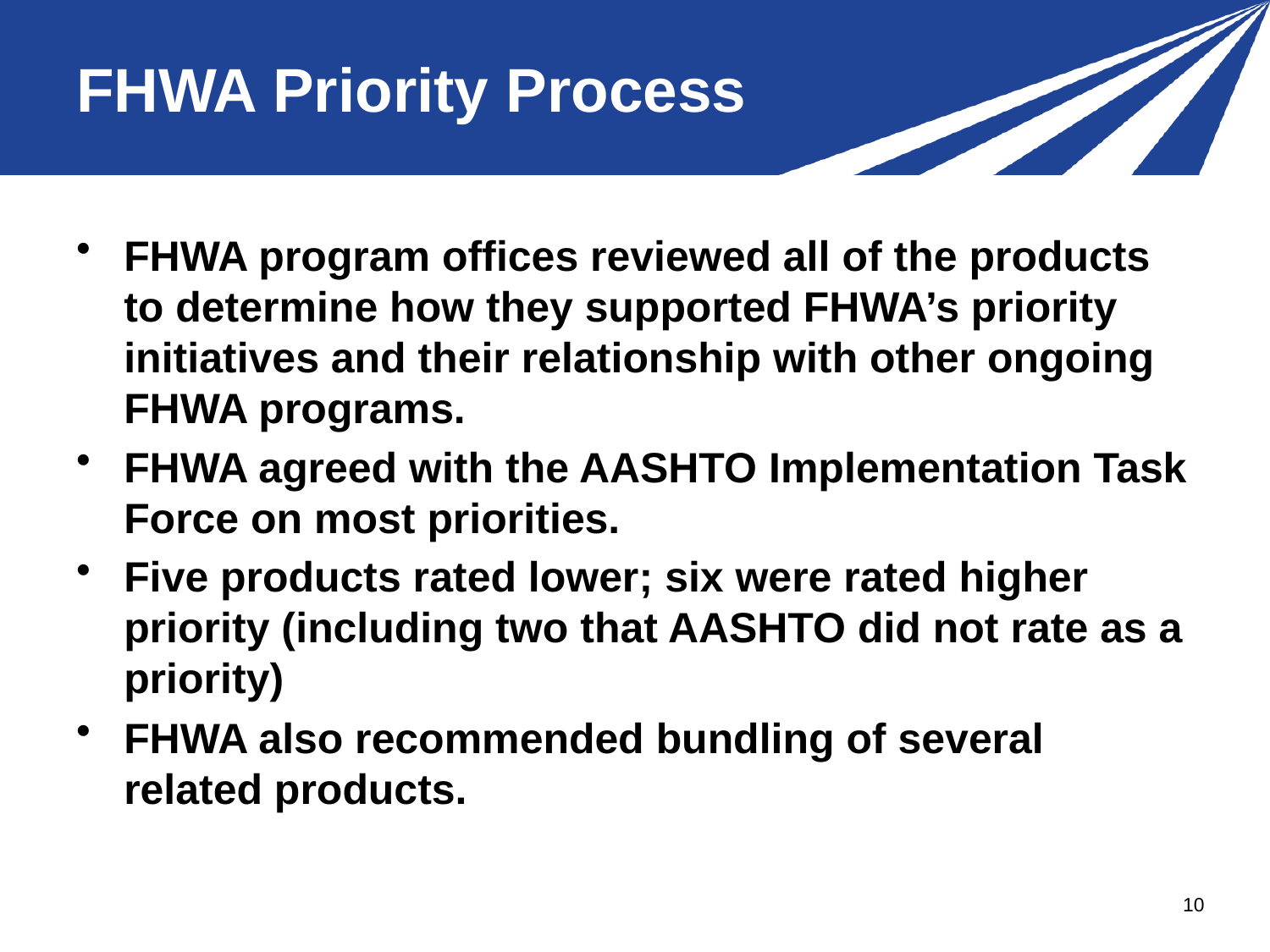

# FHWA Priority Process
FHWA program offices reviewed all of the products to determine how they supported FHWA’s priority initiatives and their relationship with other ongoing FHWA programs.
FHWA agreed with the AASHTO Implementation Task Force on most priorities.
Five products rated lower; six were rated higher priority (including two that AASHTO did not rate as a priority)
FHWA also recommended bundling of several related products.
10